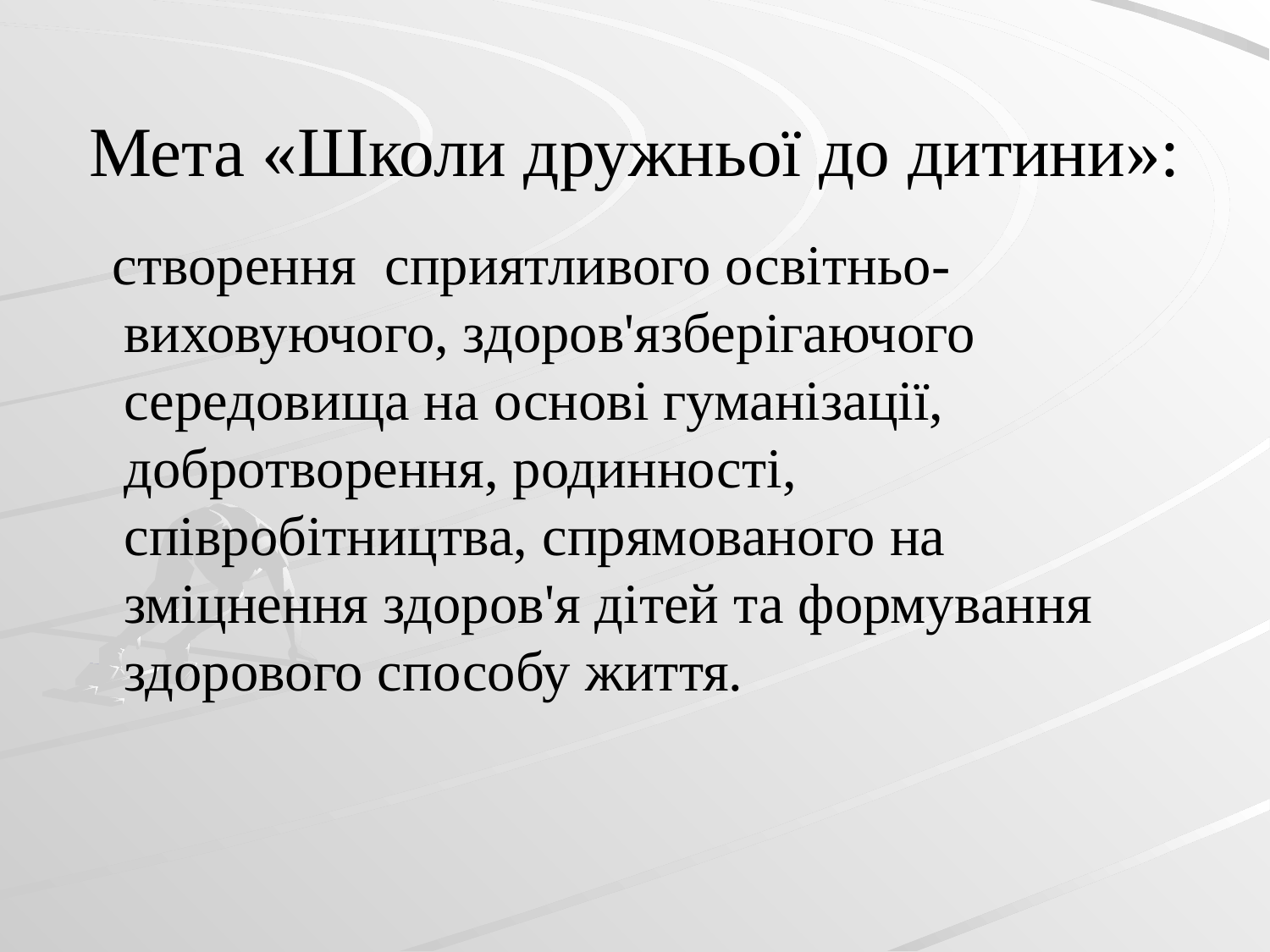

# Мета «Школи дружньої до дитини»:
  створення  сприятливого освітньо-         виховуючого, здоров'язберігаючого середовища на основі гуманізації, добротворення, родинності, співробітництва, спрямованого на зміцнення здоров'я дітей та формування здорового способу життя.